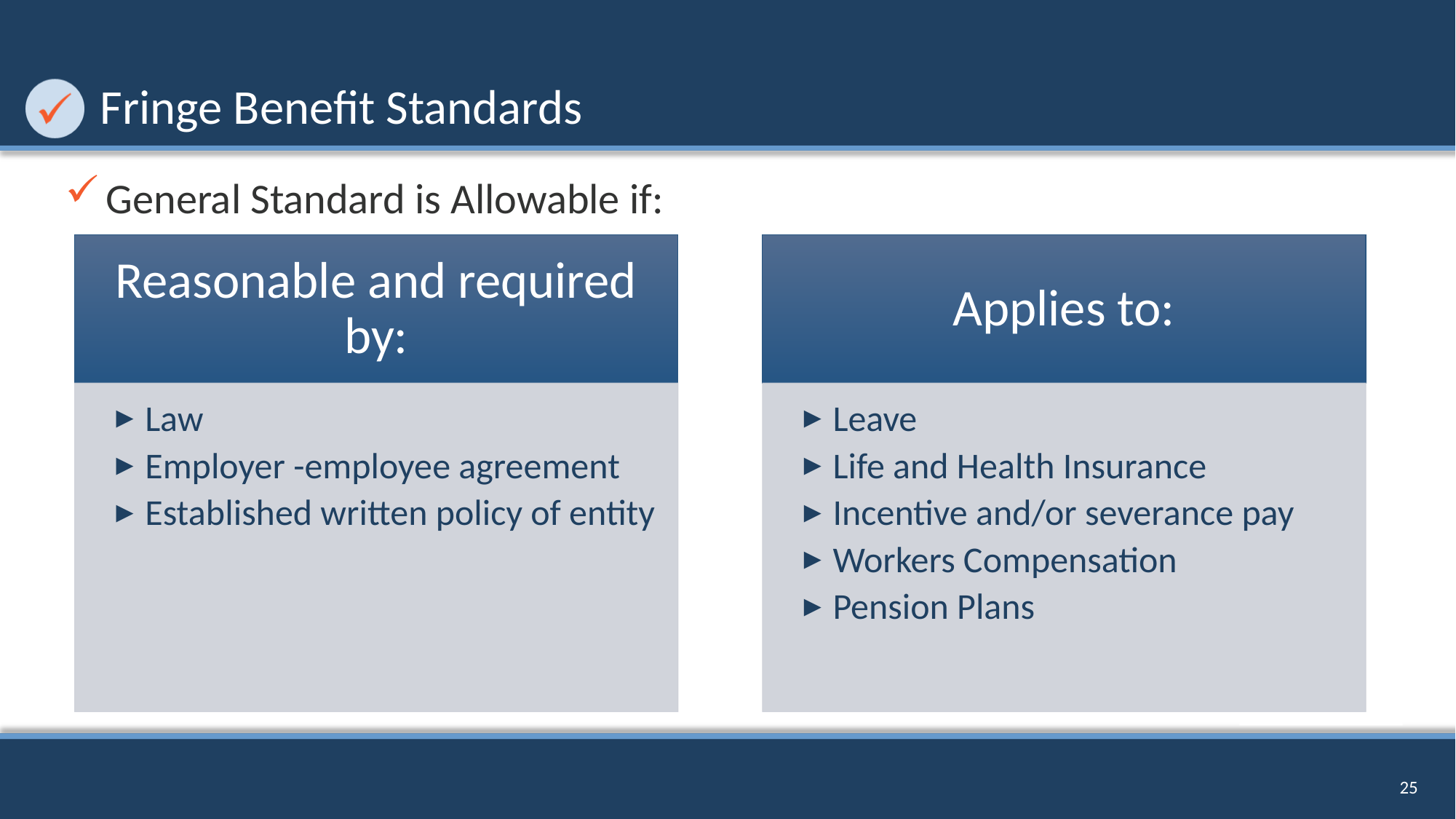

# Fringe Benefit Standards
General Standard is Allowable if:
Reasonable and required by:
Law
Employer -employee agreement
Established written policy of entity
Applies to:
Leave
Life and Health Insurance
Incentive and/or severance pay
Workers Compensation
Pension Plans

25